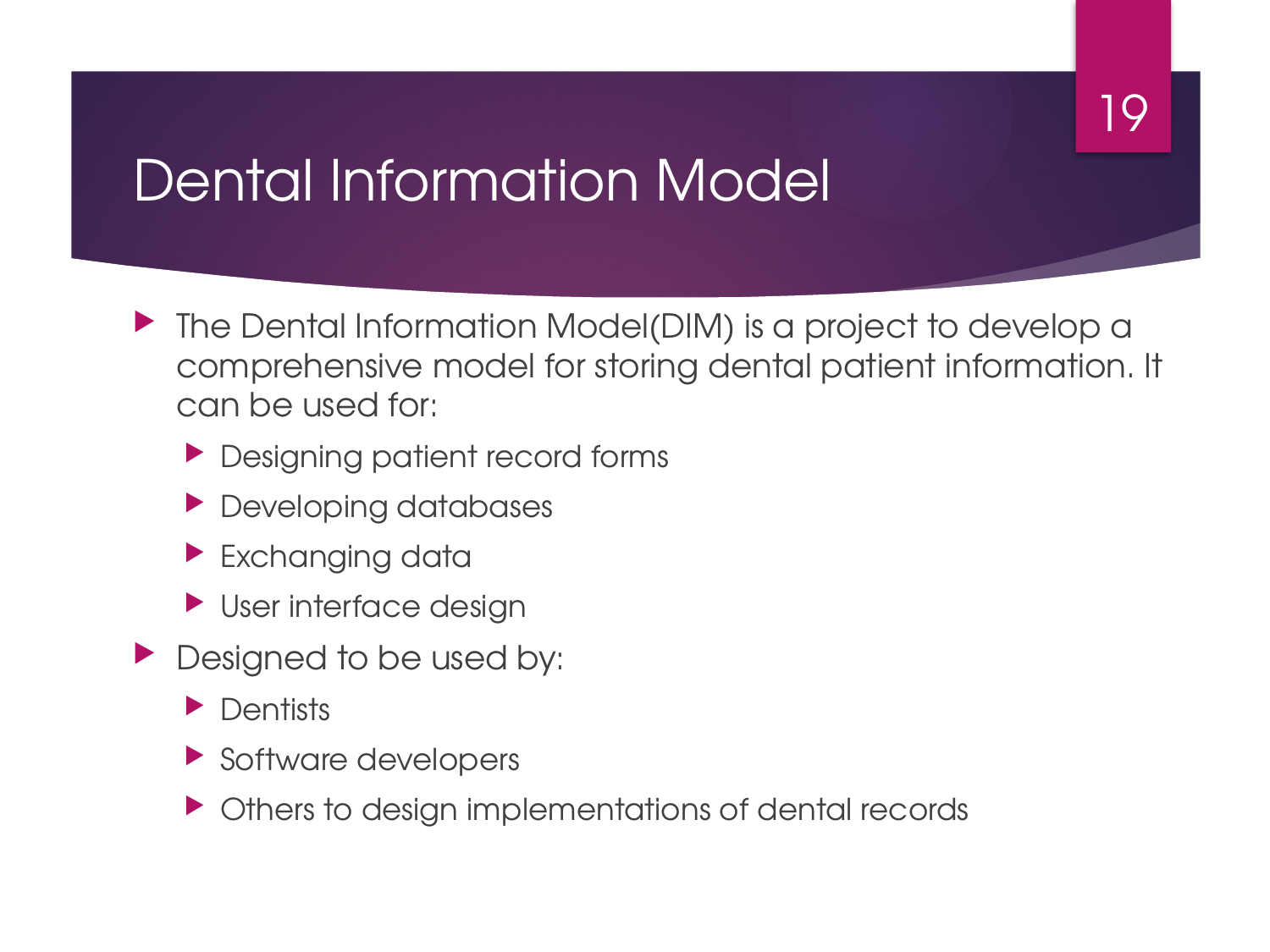

19
# Dental Information Model
The Dental Information Model(DIM) is a project to develop a comprehensive model for storing dental patient information. It can be used for:
Designing patient record forms
Developing databases
Exchanging data
User interface design
Designed to be used by:
Dentists
Software developers
Others to design implementations of dental records